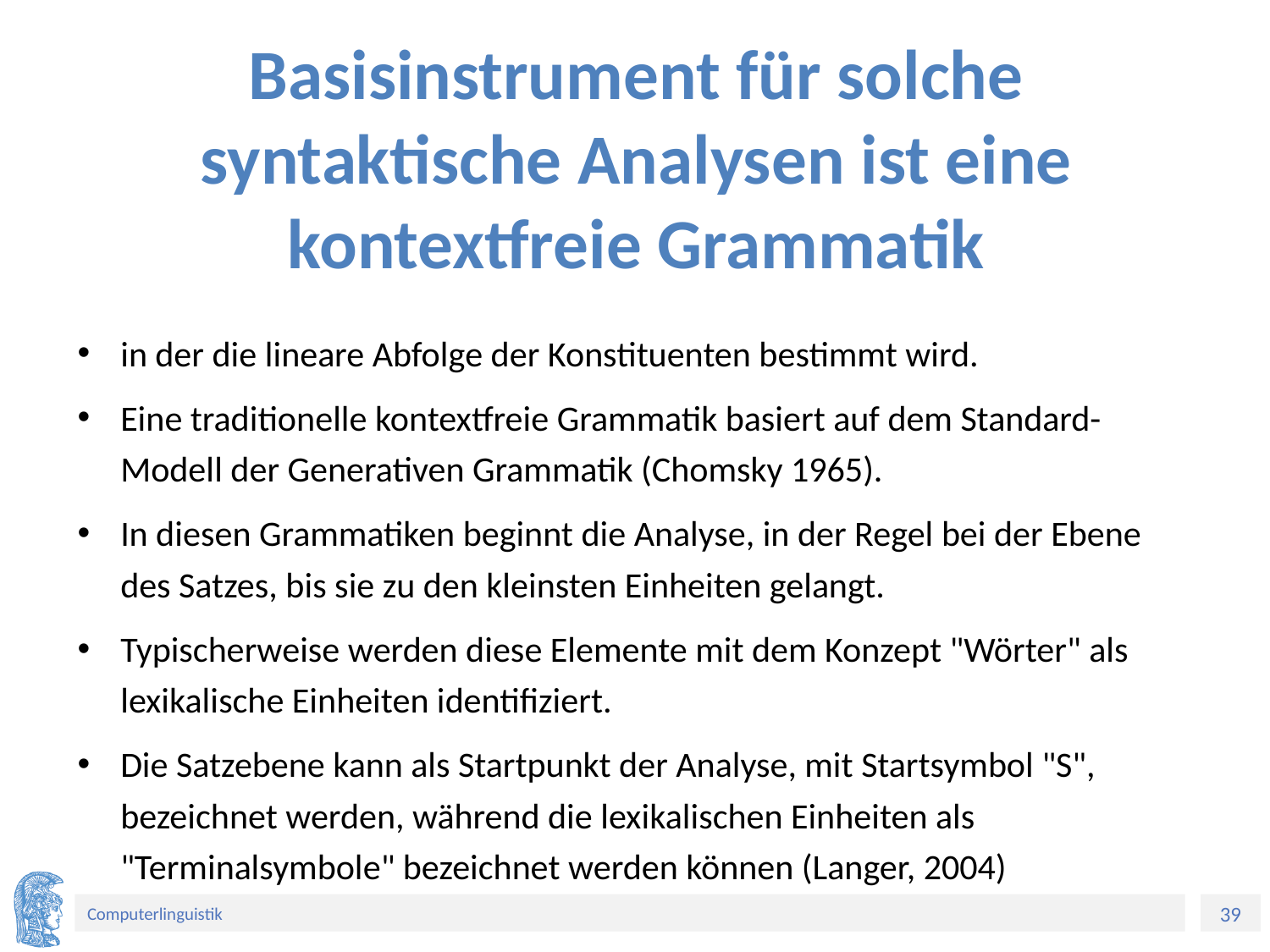

# Basisinstrument für solche syntaktische Analysen ist eine kontextfreie Grammatik
in der die lineare Abfolge der Konstituenten bestimmt wird.
Eine traditionelle kontextfreie Grammatik basiert auf dem Standard-Modell der Generativen Grammatik (Chomsky 1965).
In diesen Grammatiken beginnt die Analyse, in der Regel bei der Ebene des Satzes, bis sie zu den kleinsten Einheiten gelangt.
Typischerweise werden diese Elemente mit dem Konzept "Wörter" als lexikalische Einheiten identifiziert.
Die Satzebene kann als Startpunkt der Analyse, mit Startsymbol "S", bezeichnet werden, während die lexikalischen Einheiten als "Terminalsymbole" bezeichnet werden können (Langer, 2004)